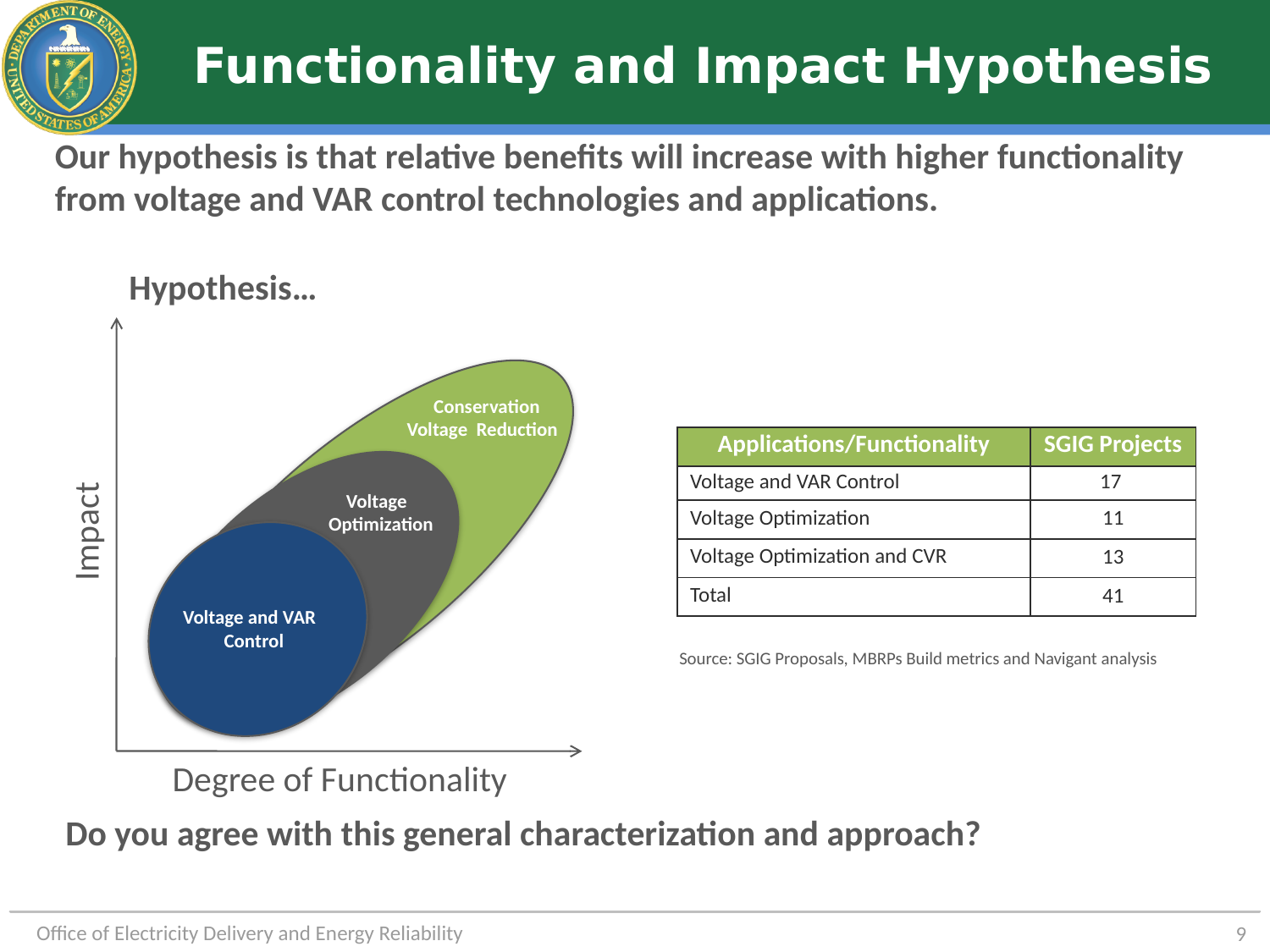

# Functionality and Impact Hypothesis
Our hypothesis is that relative benefits will increase with higher functionality from voltage and VAR control technologies and applications.
Hypothesis…
Conservation
Voltage  Reduction

| Applications/Functionality | SGIG Projects |
| --- | --- |
| Voltage and VAR Control | 17 |
| Voltage Optimization | 11 |
| Voltage Optimization and CVR | 13 |
| Total | 41 |

Voltage
Optimization

Impact

Voltage and VAR
Control
Source: SGIG Proposals, MBRPs Build metrics and Navigant analysis
Degree of Functionality
Do you agree with this general characterization and approach?